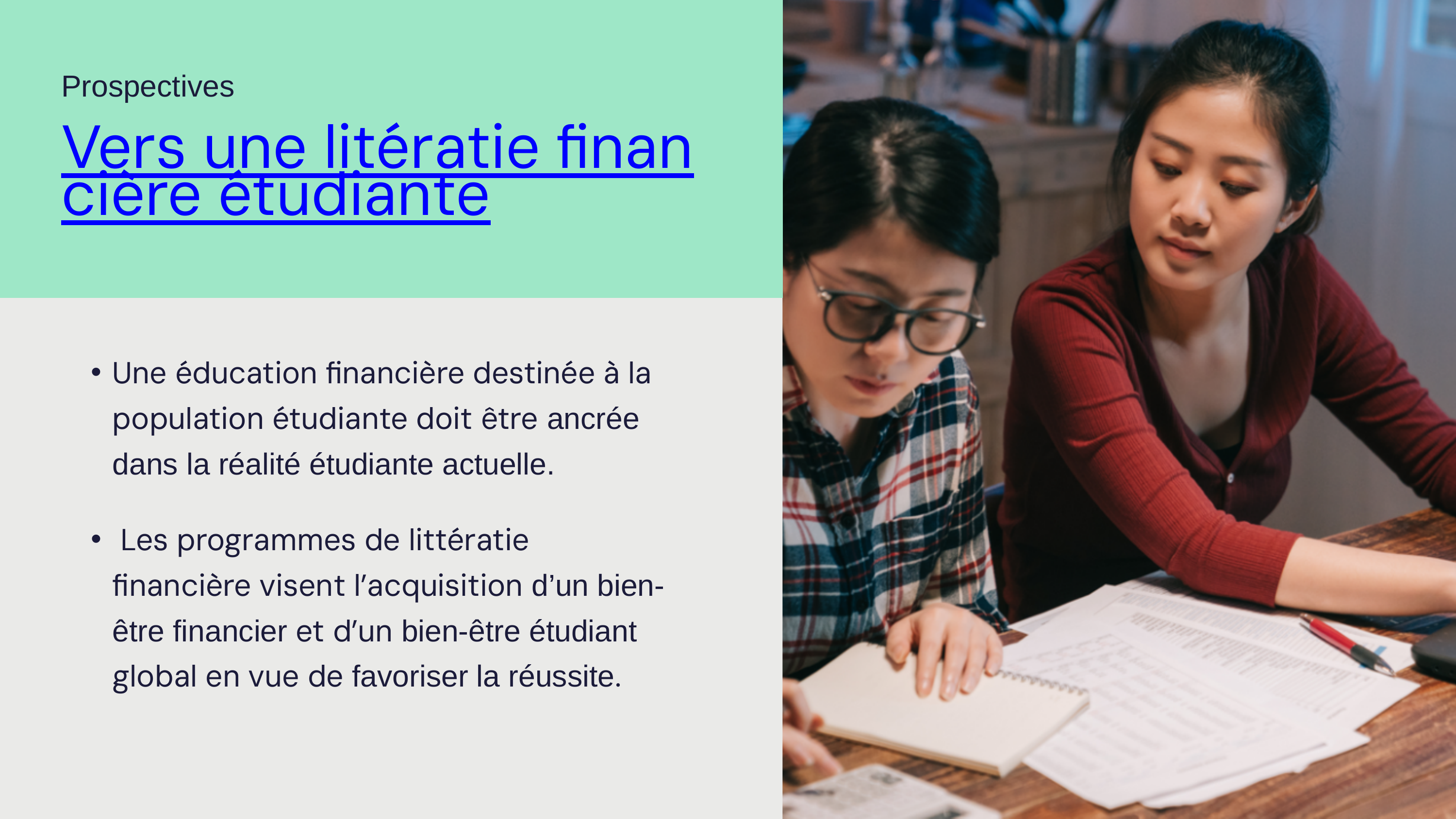

Prospectives
Vers une litératie financière étudiante
Une éducation financière destinée à la population étudiante doit être ancrée dans la réalité étudiante actuelle.

 Les programmes de littératie financière visent l’acquisition d’un bien-être financier et d’un bien-être étudiant global en vue de favoriser la réussite.
Observatoire sur la réussite en enseignement supérieur | 2023